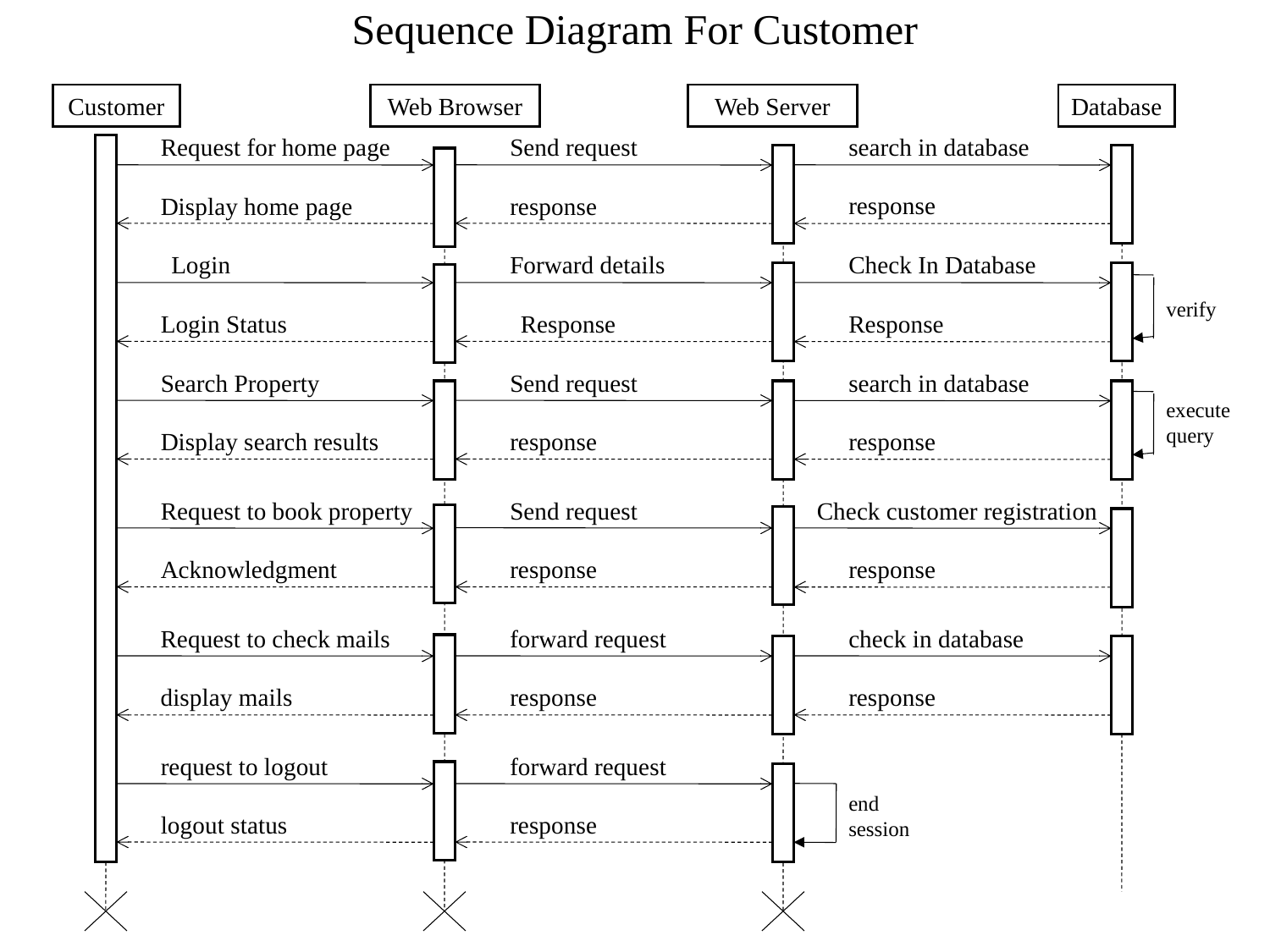

Sequence Diagram For Customer
Customer
Web Browser
Web Server
Database
Request for home page
Send request
search in database

response
Display home page
response
Login
Forward details
Check In Database

verify
Login Status
Response
Response
Search Property
Send request
search in database

execute query
Display search results
response
response
Request to book property
Send request
Check customer registration

response
response
Acknowledgment
Request to check mails
forward request
check in database

display mails
response
response
request to logout
forward request

end session
logout status
response